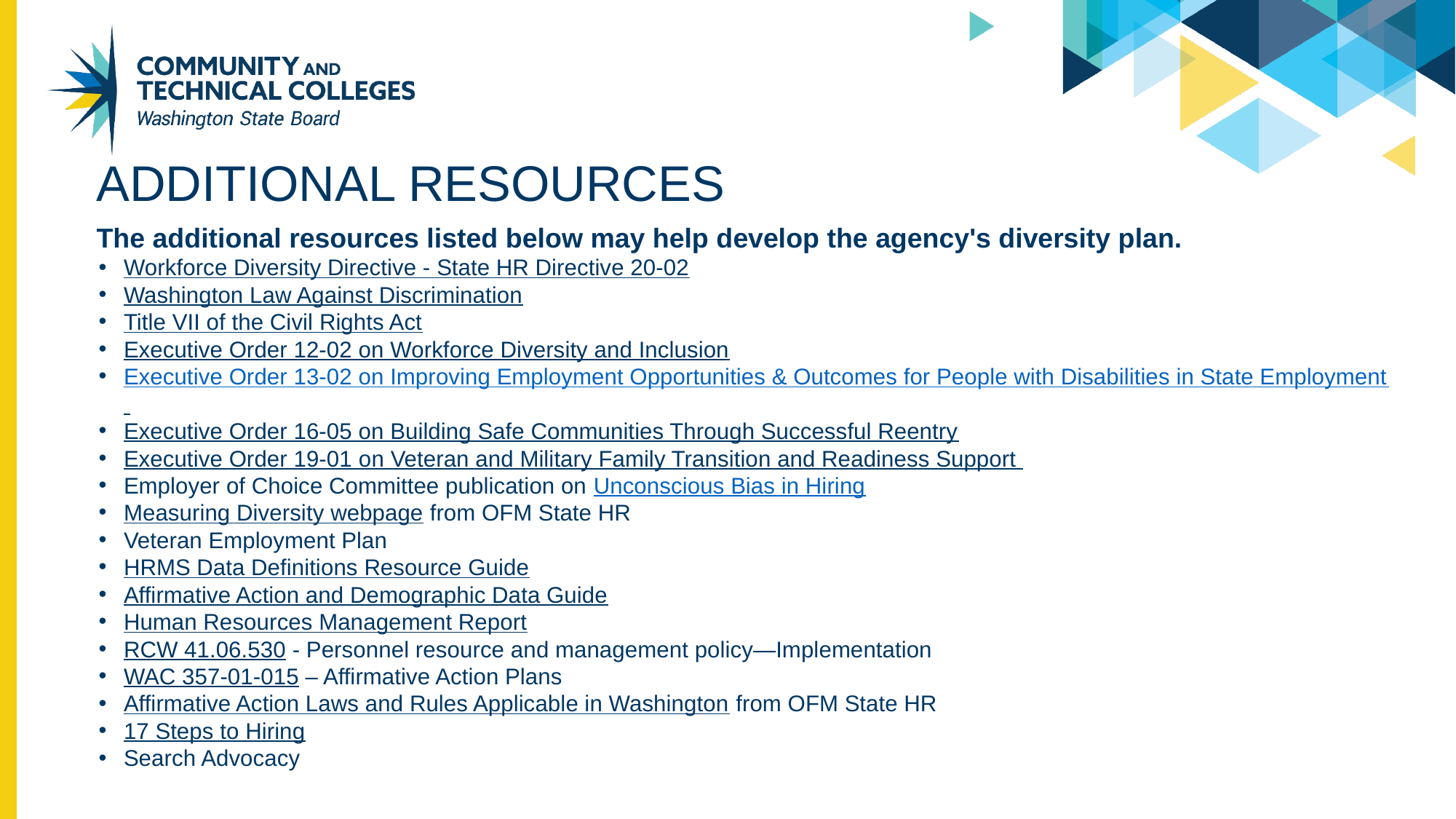

# ADDITIONAL RESOURCES
The additional resources listed below may help develop the agency's diversity plan.
Workforce Diversity Directive - State HR Directive 20-02
Washington Law Against Discrimination
Title VII of the Civil Rights Act
Executive Order 12-02 on Workforce Diversity and Inclusion
Executive Order 13-02 on Improving Employment Opportunities & Outcomes for People with Disabilities in State Employment
Executive Order 16-05 on Building Safe Communities Through Successful Reentry
Executive Order 19-01 on Veteran and Military Family Transition and Readiness Support
Employer of Choice Committee publication on Unconscious Bias in Hiring
Measuring Diversity webpage from OFM State HR
Veteran Employment Plan
HRMS Data Definitions Resource Guide
Affirmative Action and Demographic Data Guide
Human Resources Management Report
RCW 41.06.530 - Personnel resource and management policy—Implementation
WAC 357-01-015 – Affirmative Action Plans
Affirmative Action Laws and Rules Applicable in Washington from OFM State HR
17 Steps to Hiring
Search Advocacy